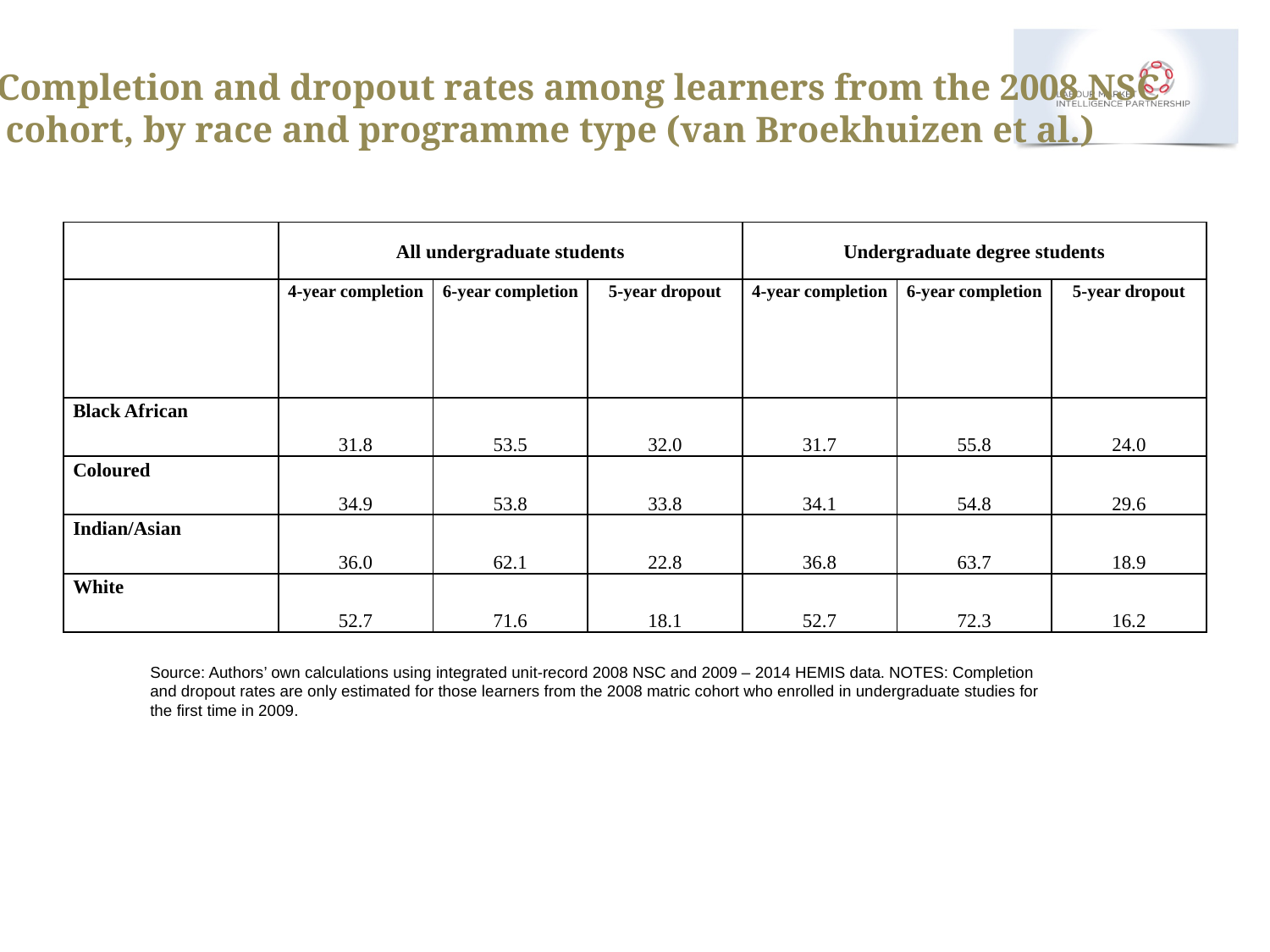

Completion and dropout rates among learners from the 2008 NSC
 cohort, by race and programme type (van Broekhuizen et al.)

|  | All undergraduate students |  |  | Undergraduate degree students |  |  |
| --- | --- | --- | --- | --- | --- | --- |
|  | 4-year completion | 6-year completion | 5-year dropout | 4-year completion | 6-year completion | 5-year dropout |
| Black African | 31.8 | 53.5 | 32.0 | 31.7 | 55.8 | 24.0 |
| Coloured | 34.9 | 53.8 | 33.8 | 34.1 | 54.8 | 29.6 |
| Indian/Asian | 36.0 | 62.1 | 22.8 | 36.8 | 63.7 | 18.9 |
| White | 52.7 | 71.6 | 18.1 | 52.7 | 72.3 | 16.2 |
Source: Authors’ own calculations using integrated unit-record 2008 NSC and 2009 – 2014 HEMIS data. NOTES: Completion and dropout rates are only estimated for those learners from the 2008 matric cohort who enrolled in undergraduate studies for the first time in 2009.